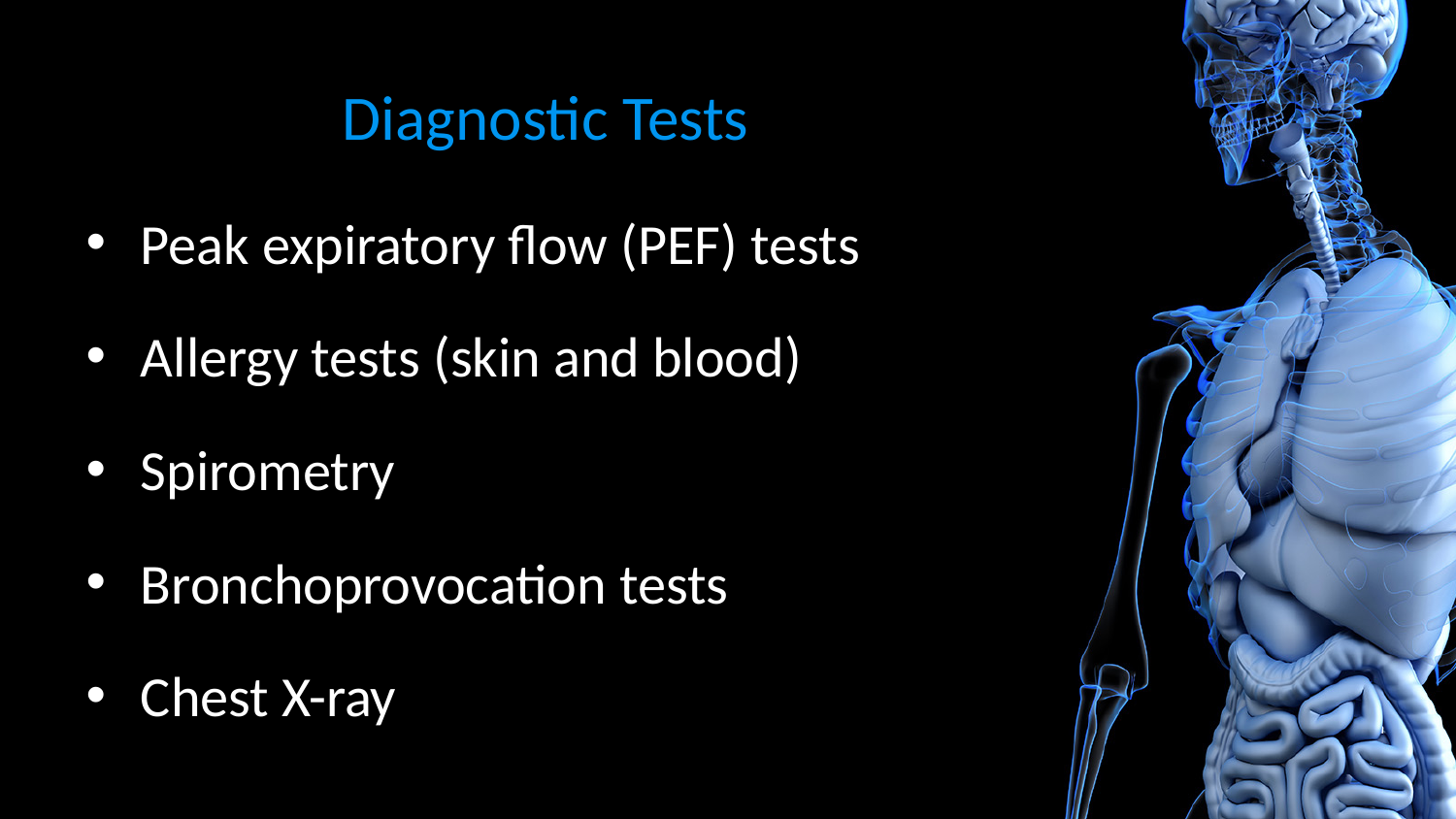

# Diagnostic Tests
Peak expiratory flow (PEF) tests
Allergy tests (skin and blood)
Spirometry
Bronchoprovocation tests
Chest X-ray